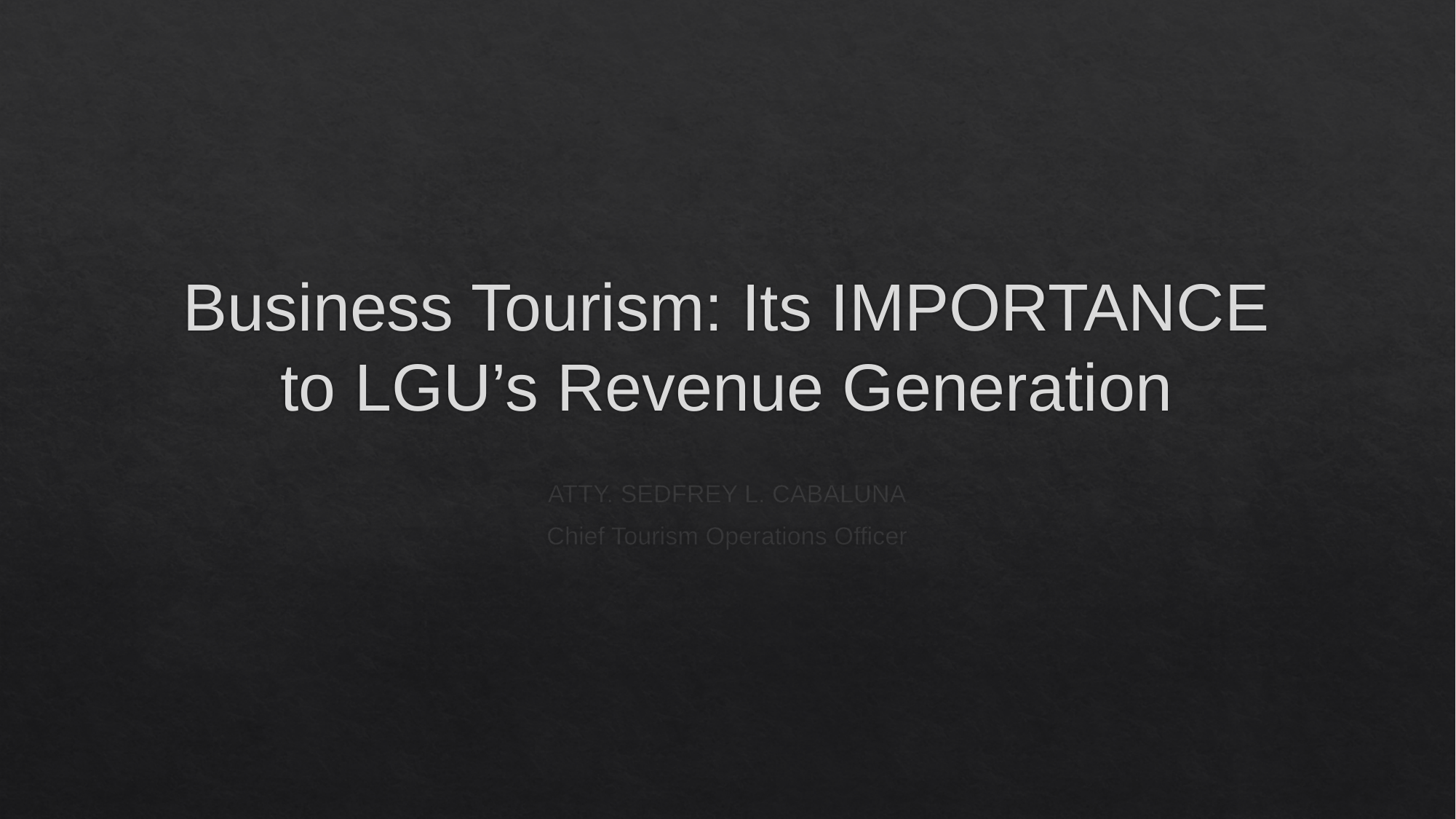

# Business Tourism: Its IMPORTANCE to LGU’s Revenue Generation

ATTY. SEDFREY L. CABALUNA
Chief Tourism Operations Officer